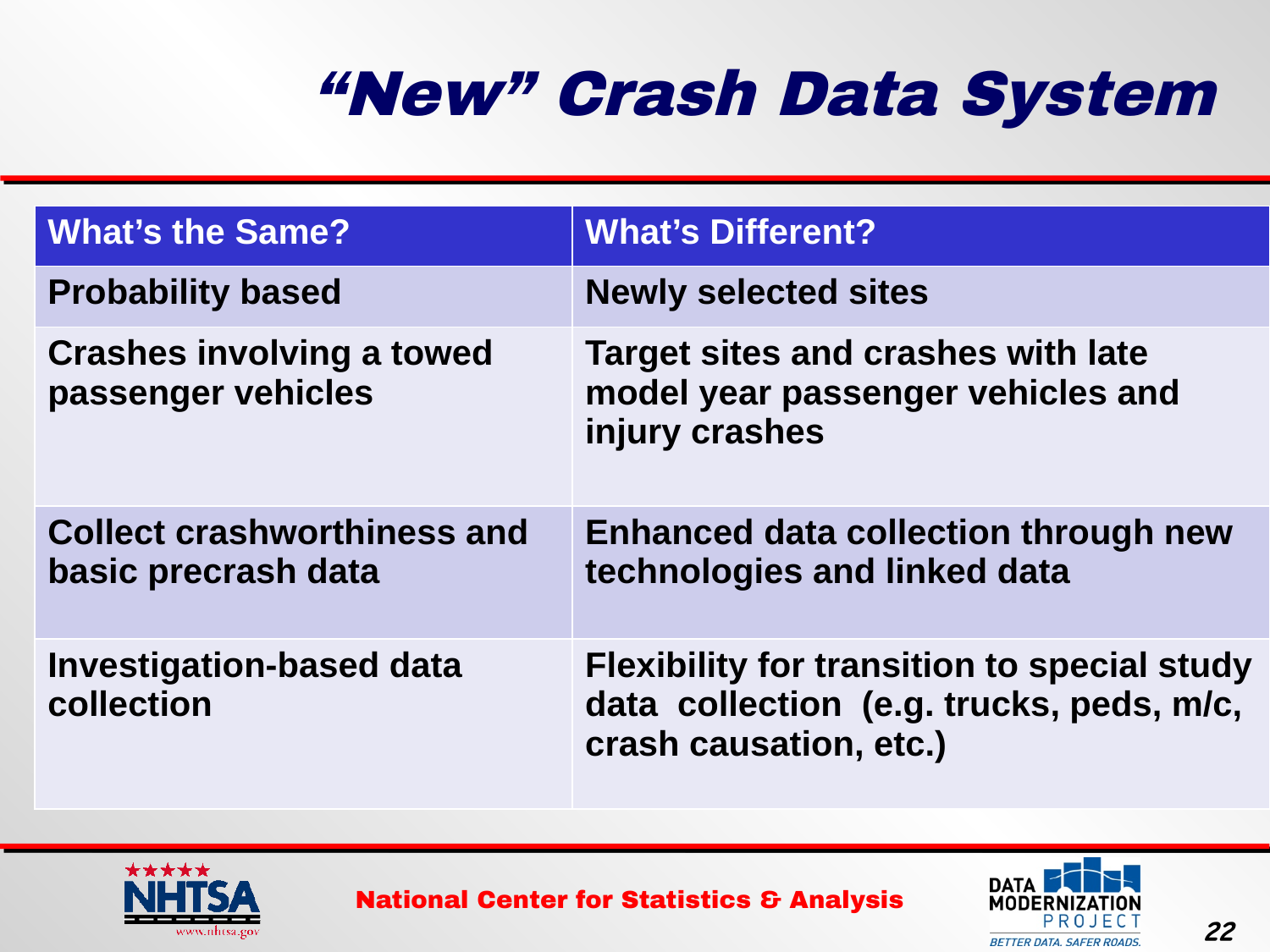

# “New” Crash Data System
| What’s the Same? | What’s Different? |
| --- | --- |
| Probability based | Newly selected sites |
| Crashes involving a towed passenger vehicles | Target sites and crashes with late model year passenger vehicles and injury crashes |
| Collect crashworthiness and basic precrash data | Enhanced data collection through new technologies and linked data |
| Investigation-based data collection | Flexibility for transition to special study data collection (e.g. trucks, peds, m/c, crash causation, etc.) |